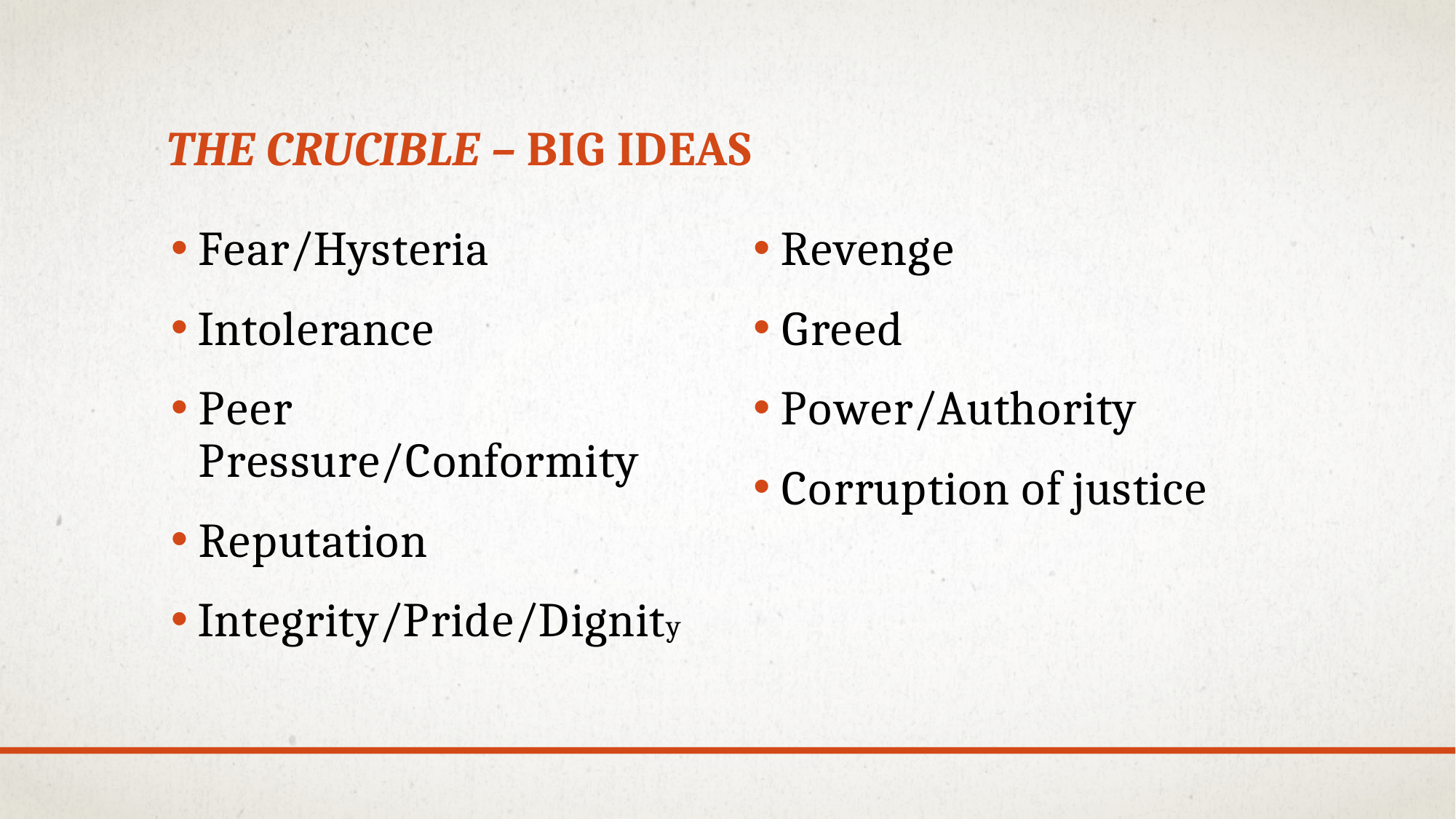

# The Crucible – Big ideas
Fear/Hysteria
Intolerance
Peer Pressure/Conformity
Reputation
Integrity/Pride/Dignity
Revenge
Greed
Power/Authority
Corruption of justice